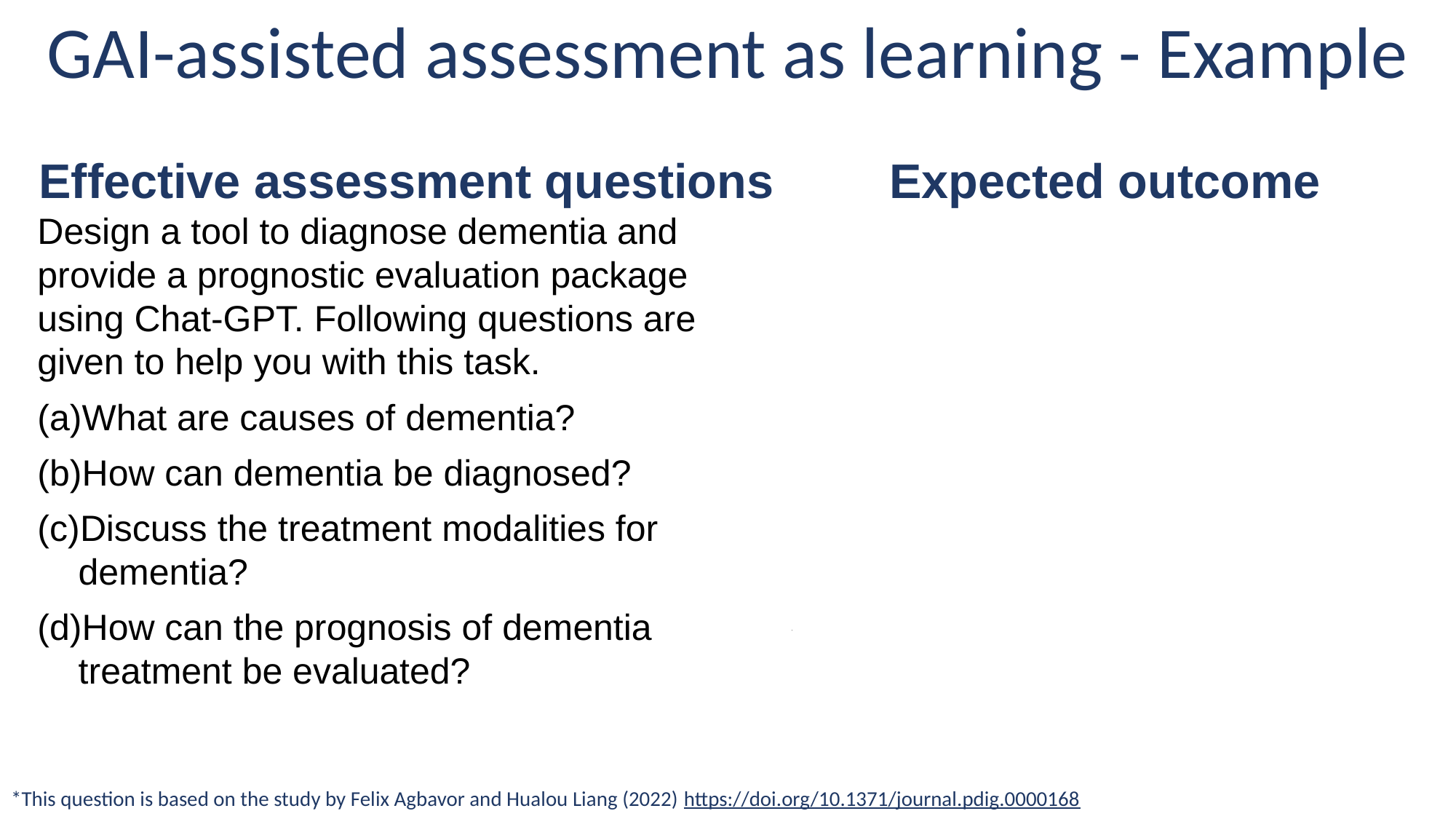

GAI-assisted assessment as learning - Example
| Effective assessment questions | Expected outcome |
| --- | --- |
| Design a tool to diagnose dementia and provide a prognostic evaluation package using Chat-GPT. Following questions are given to help you with this task. What are causes of dementia? How can dementia be diagnosed? Discuss the treatment modalities for dementia? How can the prognosis of dementia treatment be evaluated? | Students are expected to use GAI to obtain the answers to (a) to (d). Then they need to discuss how to use GAI effectively to capture patient phonetic usage to develop speech patterns to be used in diagnostics/prognostic markers. In this way, students will understand the ways to productively use Chat-GPT generated text via human-open-AI interface. |

*This question is based on the study by Felix Agbavor and Hualou Liang (2022) https://doi.org/10.1371/journal.pdig.0000168